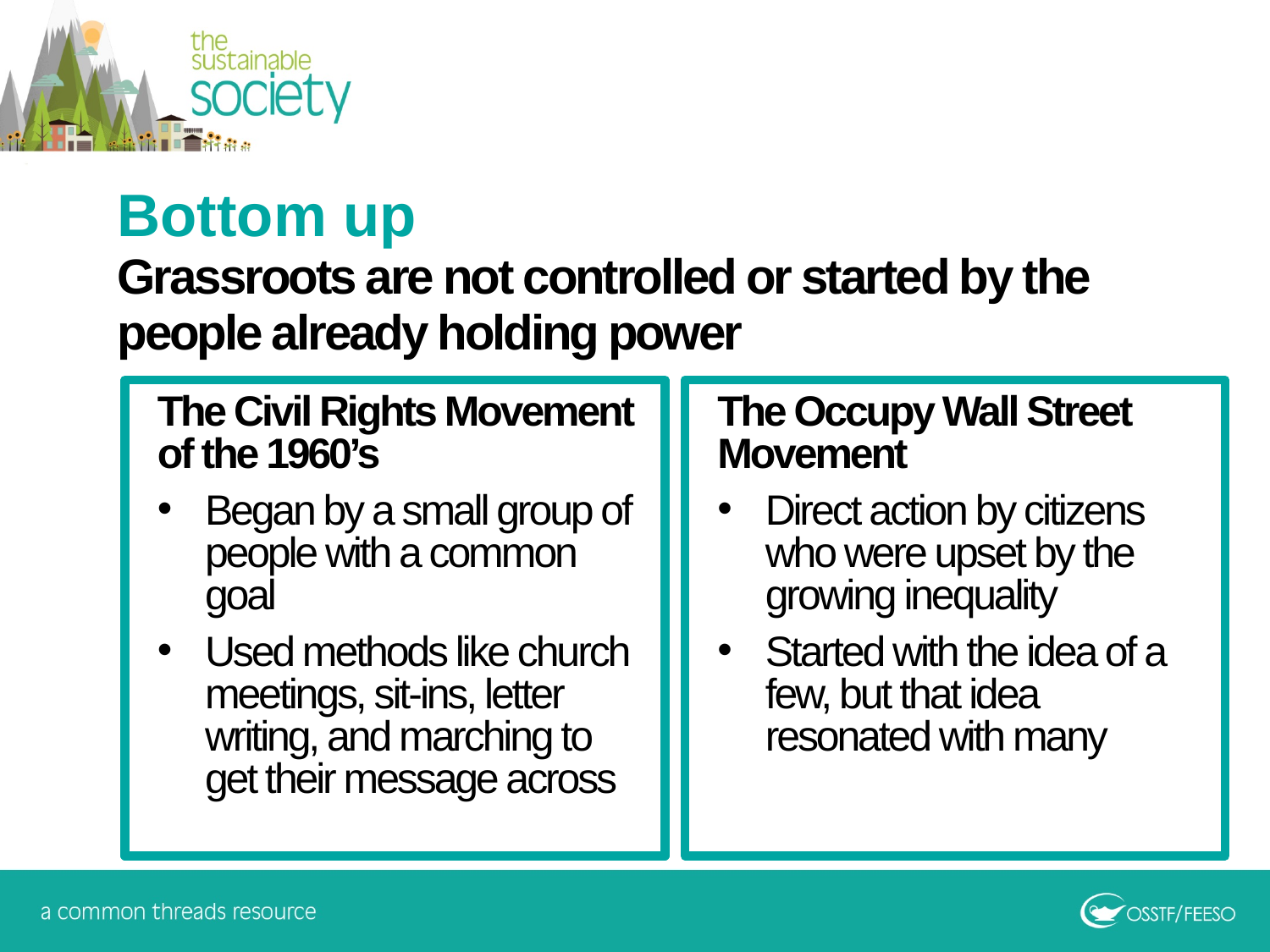

Bottom up
Grassroots are not controlled or started by the people already holding power

The Civil Rights Movement of the 1960’s

Began by a small group of people with a common goal

Used methods like church meetings, sit-ins, letter writing, and marching to get their message across

The Occupy Wall Street Movement

Direct action by citizens who were upset by the growing inequality

Started with the idea of a few, but that idea resonated with many